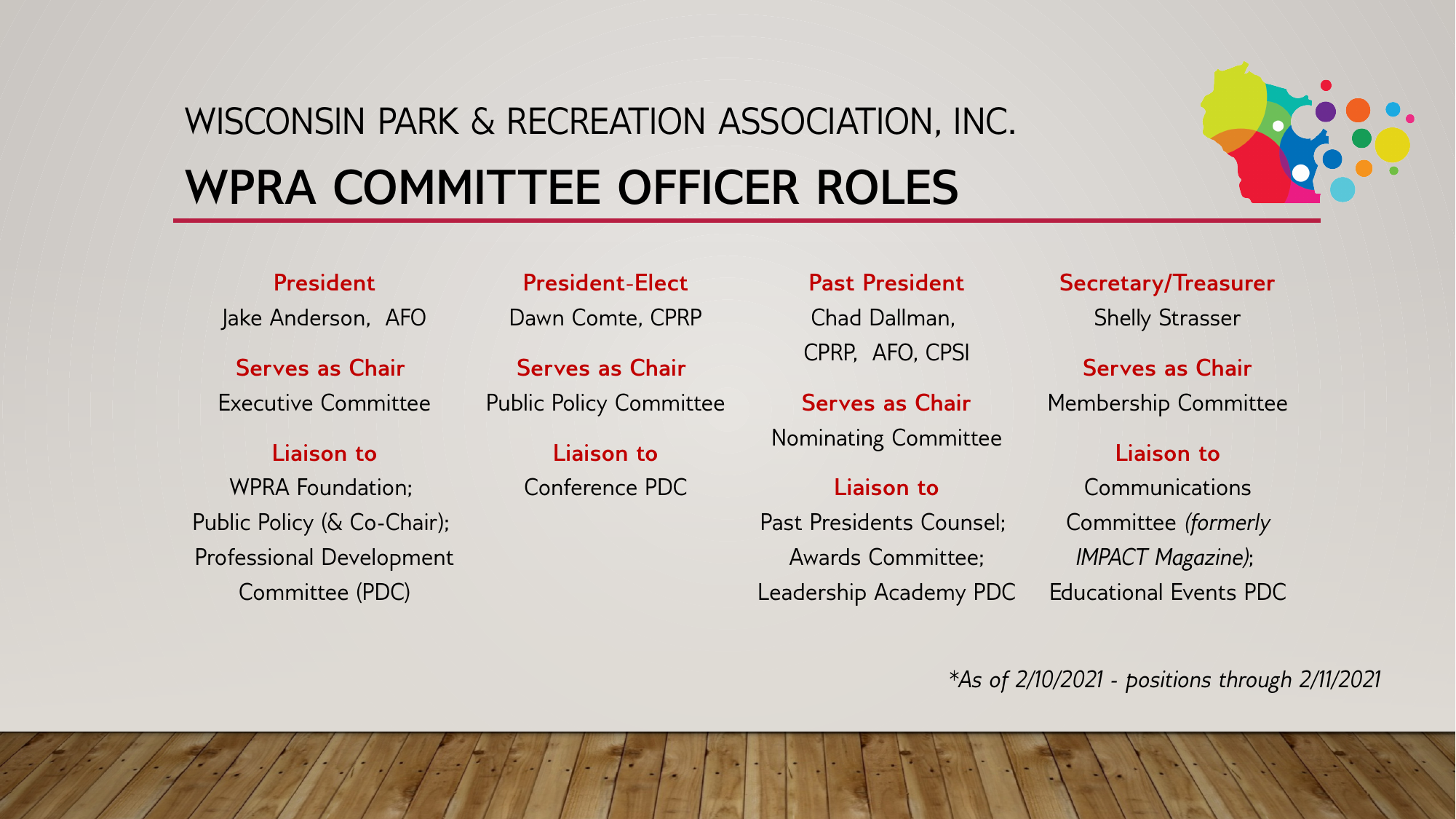

# Wisconsin Park & Recreation Association, Inc. WPRA COMMITTEE OFFICER ROLES
President
Jake Anderson,  AFO
Serves as Chair
Executive Committee
Liaison to
WPRA Foundation;
Public Policy (& Co-Chair);
Professional Development Committee (PDC)

President-Elect
Dawn Comte, CPRP
Serves as Chair
Public Policy Committee
Liaison to
Conference PDC

Past President
Chad Dallman,
CPRP,  AFO, CPSI
Serves as Chair
Nominating Committee
Liaison to
Past Presidents Counsel;
Awards Committee;
Leadership Academy PDC

Secretary/Treasurer Shelly Strasser
Serves as Chair Membership Committee
Liaison to
Communications Committee (formerly IMPACT Magazine);
Educational Events PDC

*As of 2/10/2021 - positions through 2/11/2021